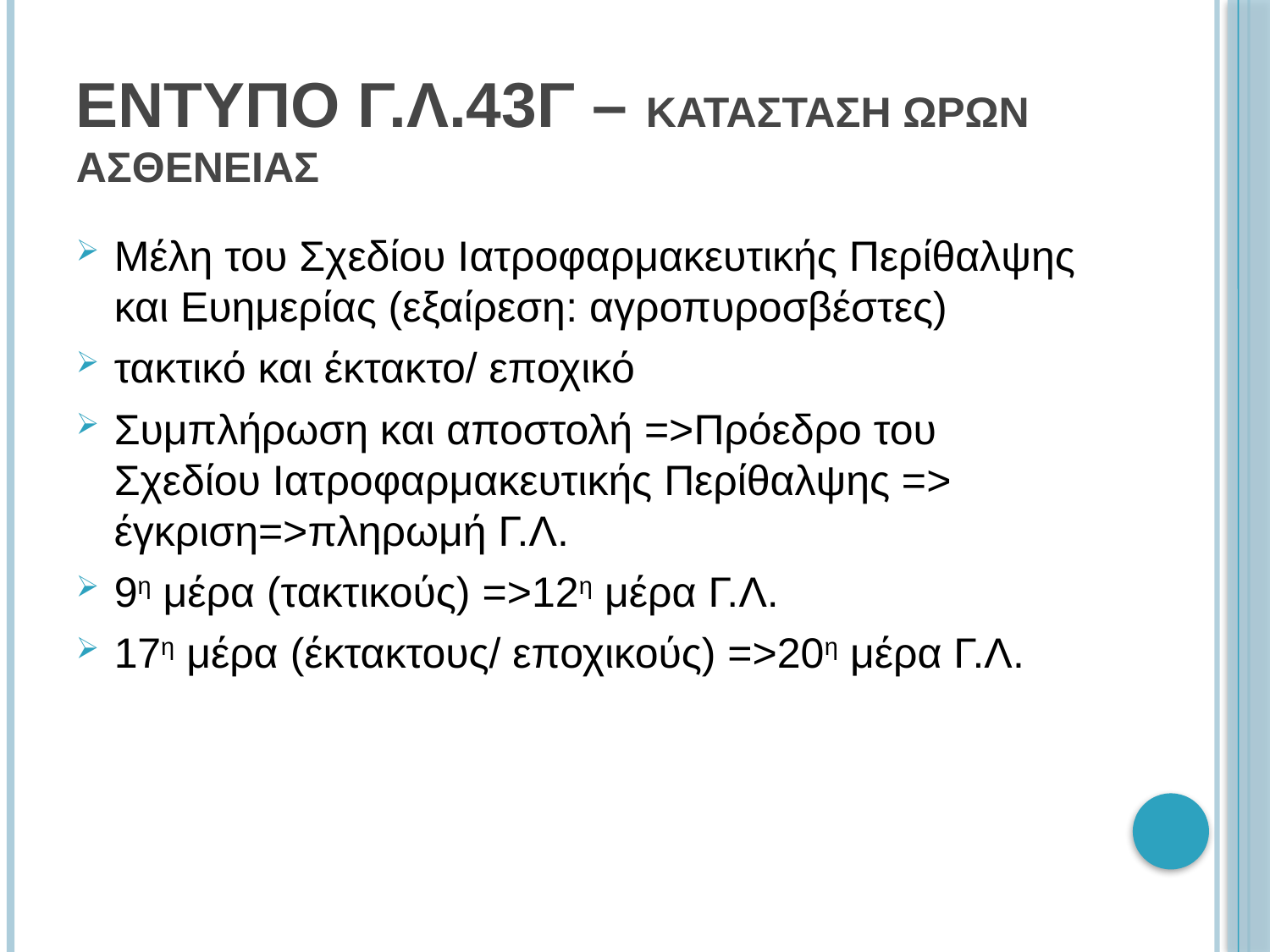

# ΕΝΤΥΠΟ Γ.Λ.43Γ – ΚΑΤΑΣΤΑΣΗ ΩΡΩΝ ΑΣΘΕΝΕΙΑΣ
Μέλη του Σχεδίου Ιατροφαρμακευτικής Περίθαλψης και Ευημερίας (εξαίρεση: αγροπυροσβέστες)
τακτικό και έκτακτο/ εποχικό
Συμπλήρωση και αποστολή =>Πρόεδρο του Σχεδίου Ιατροφαρμακευτικής Περίθαλψης => έγκριση=>πληρωμή Γ.Λ.
9η μέρα (τακτικούς) =>12η μέρα Γ.Λ.
17η μέρα (έκτακτους/ εποχικούς) =>20η μέρα Γ.Λ.